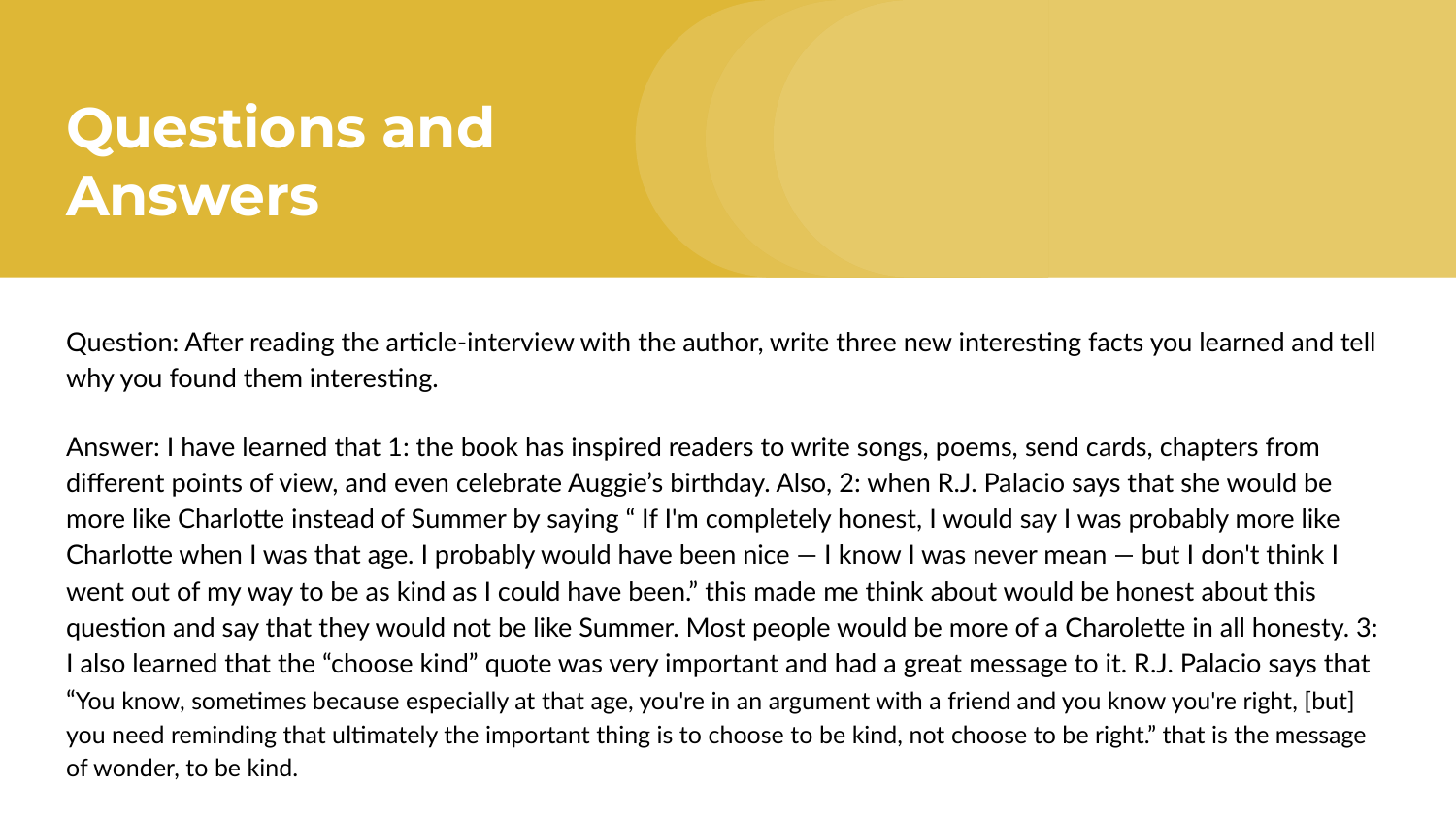

# Questions and Answers
Question: After reading the article-interview with the author, write three new interesting facts you learned and tell why you found them interesting.
Answer: I have learned that 1: the book has inspired readers to write songs, poems, send cards, chapters from different points of view, and even celebrate Auggie’s birthday. Also, 2: when R.J. Palacio says that she would be more like Charlotte instead of Summer by saying “ If I'm completely honest, I would say I was probably more like Charlotte when I was that age. I probably would have been nice — I know I was never mean — but I don't think I went out of my way to be as kind as I could have been.” this made me think about would be honest about this question and say that they would not be like Summer. Most people would be more of a Charolette in all honesty. 3: I also learned that the “choose kind” quote was very important and had a great message to it. R.J. Palacio says that “You know, sometimes because especially at that age, you're in an argument with a friend and you know you're right, [but] you need reminding that ultimately the important thing is to choose to be kind, not choose to be right.” that is the message of wonder, to be kind.